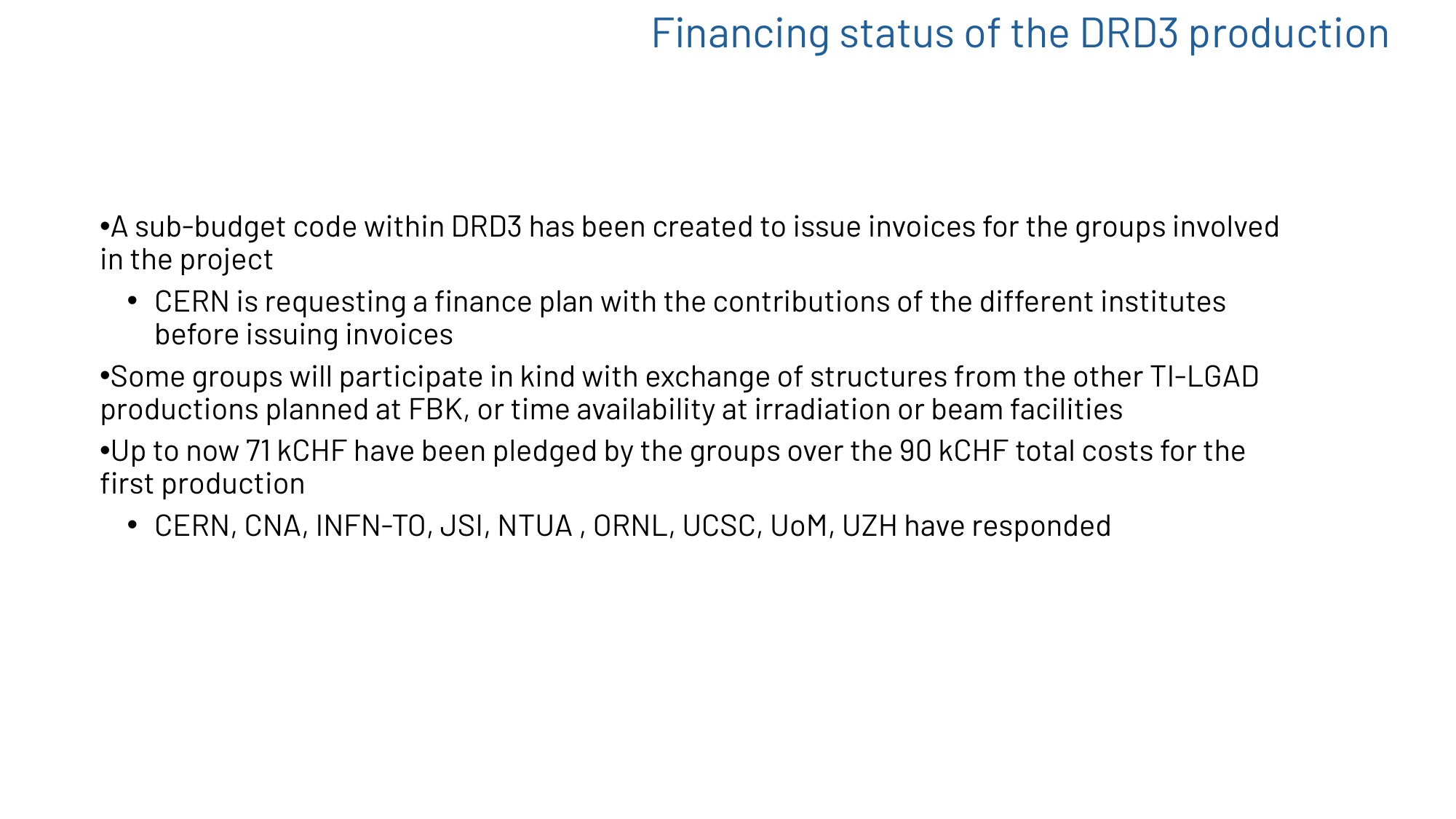

Financing status of the DRD3 production
A sub-budget code within DRD3 has been created to issue invoices for the groups involved in the project
CERN is requesting a finance plan with the contributions of the different institutes before issuing invoices
Some groups will participate in kind with exchange of structures from the other TI-LGAD productions planned at FBK, or time availability at irradiation or beam facilities
Up to now 71 kCHF have been pledged by the groups over the 90 kCHF total costs for the first production
CERN, CNA, INFN-TO, JSI, NTUA , ORNL, UCSC, UoM, UZH have responded